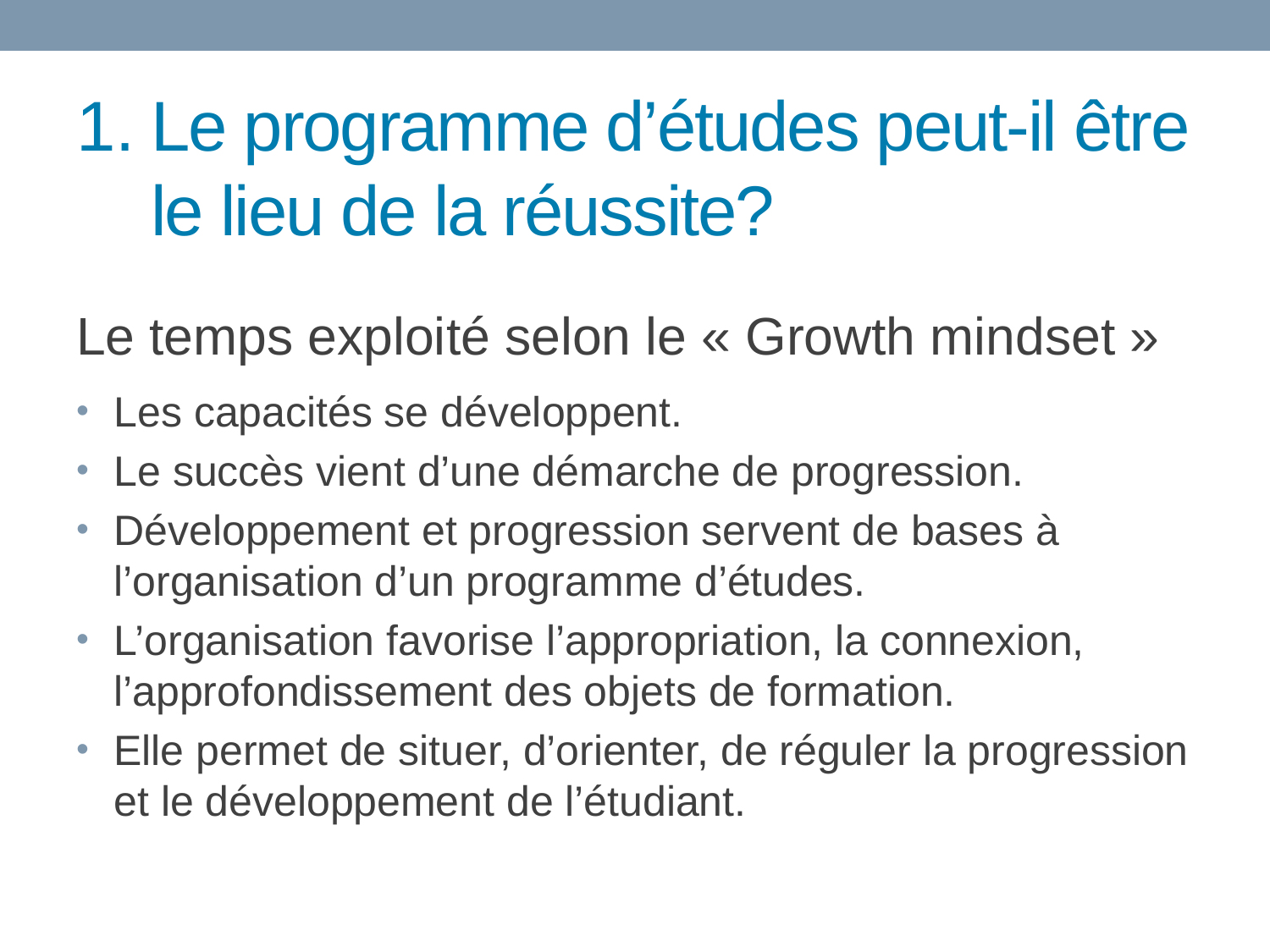

# Le programme d’études peut-il être le lieu de la réussite?
Le temps exploité selon le « Growth mindset »
Les capacités se développent.
Le succès vient d’une démarche de progression.
Développement et progression servent de bases à l’organisation d’un programme d’études.
L’organisation favorise l’appropriation, la connexion, l’approfondissement des objets de formation.
Elle permet de situer, d’orienter, de réguler la progression et le développement de l’étudiant.